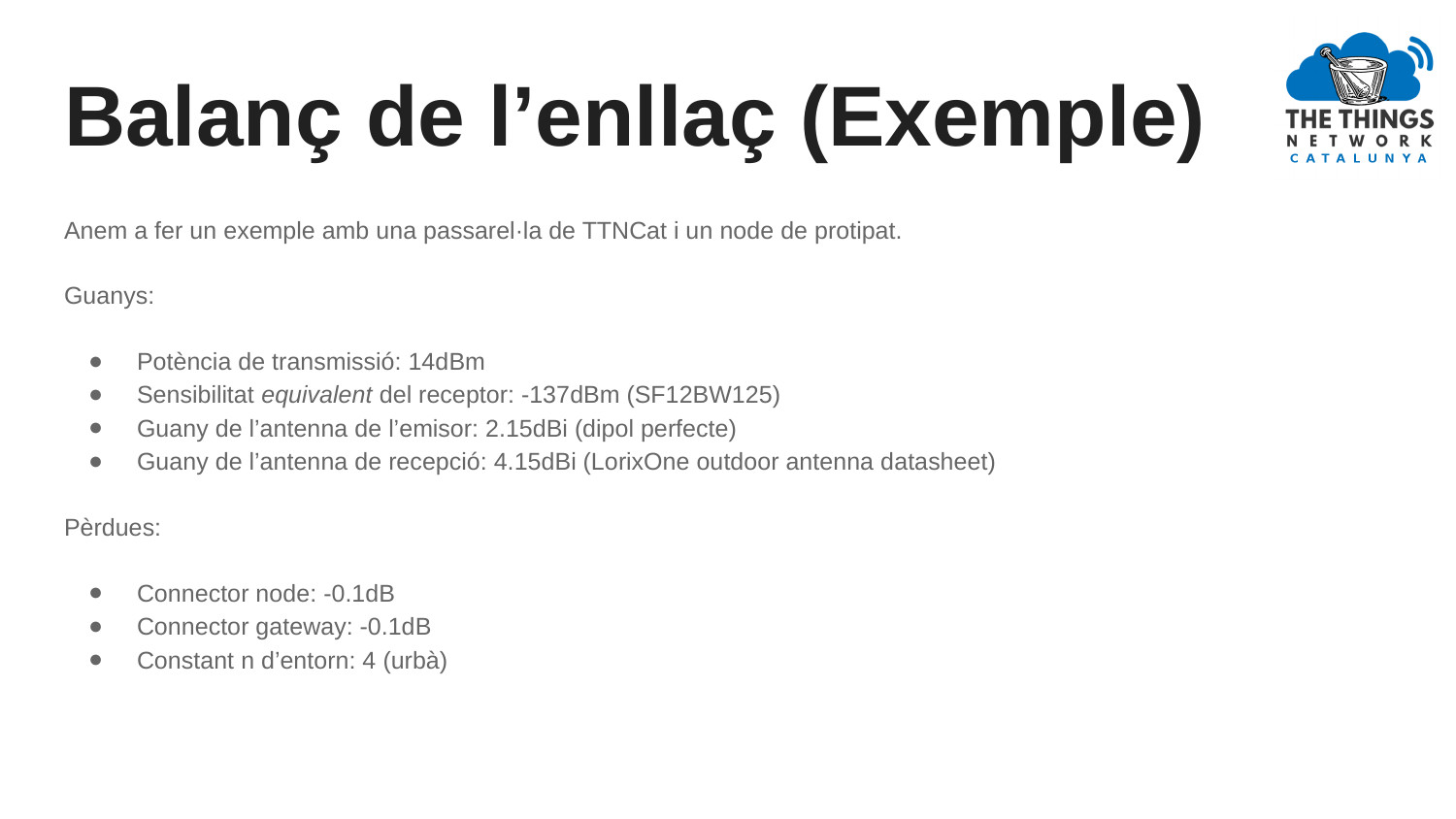

# Balanç de l’enllaç (Exemple)
Anem a fer un exemple amb una passarel·la de TTNCat i un node de protipat.
Guanys:
Potència de transmissió: 14dBm
Sensibilitat equivalent del receptor: -137dBm (SF12BW125)
Guany de l’antenna de l’emisor: 2.15dBi (dipol perfecte)
Guany de l’antenna de recepció: 4.15dBi (LorixOne outdoor antenna datasheet)
Pèrdues:
Connector node: -0.1dB
Connector gateway: -0.1dB
Constant n d’entorn: 4 (urbà)